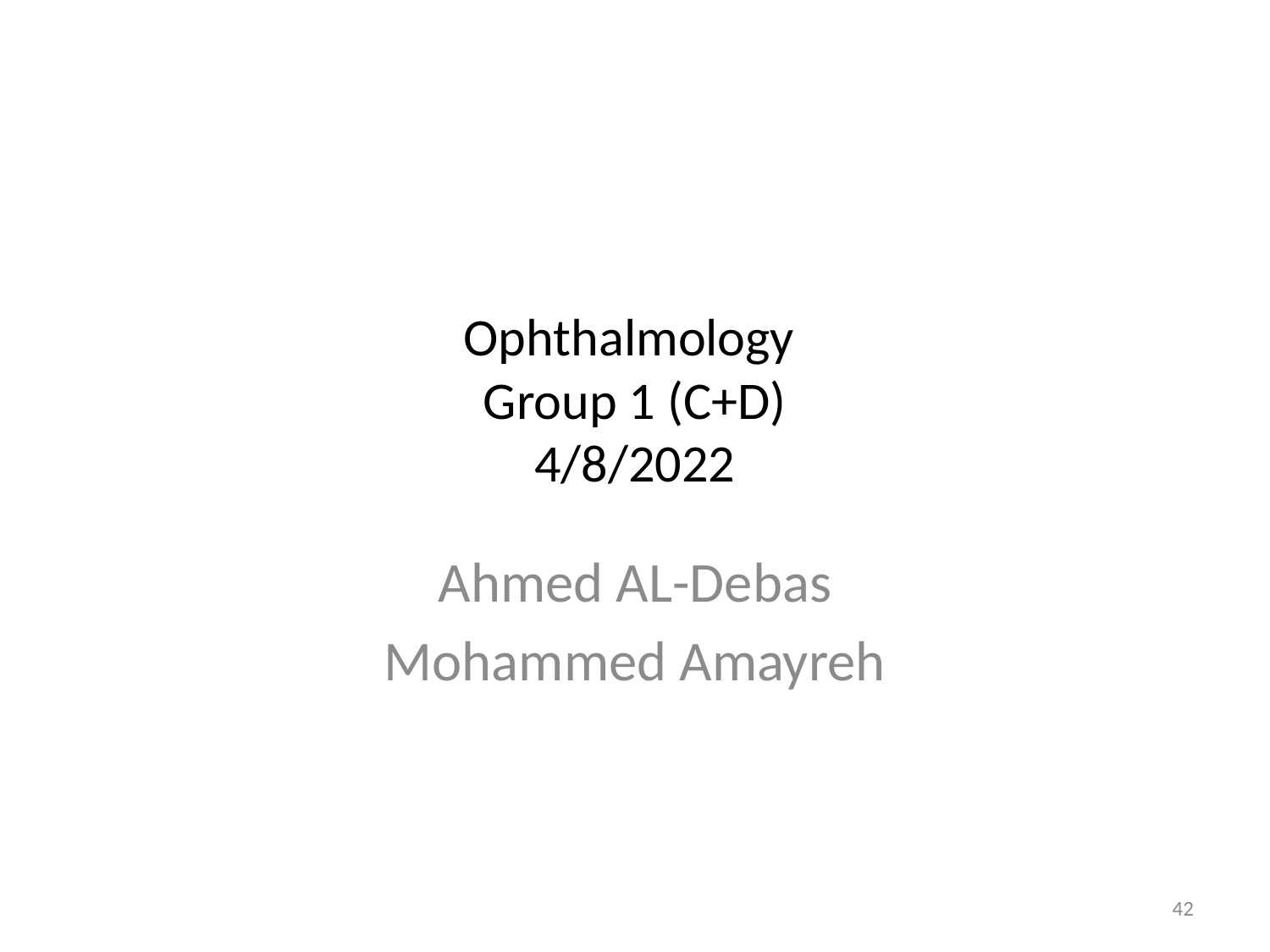

# Ophthalmology Group 1 (C+D) 4/8/2022
Ahmed AL-Debas
Mohammed Amayreh
42